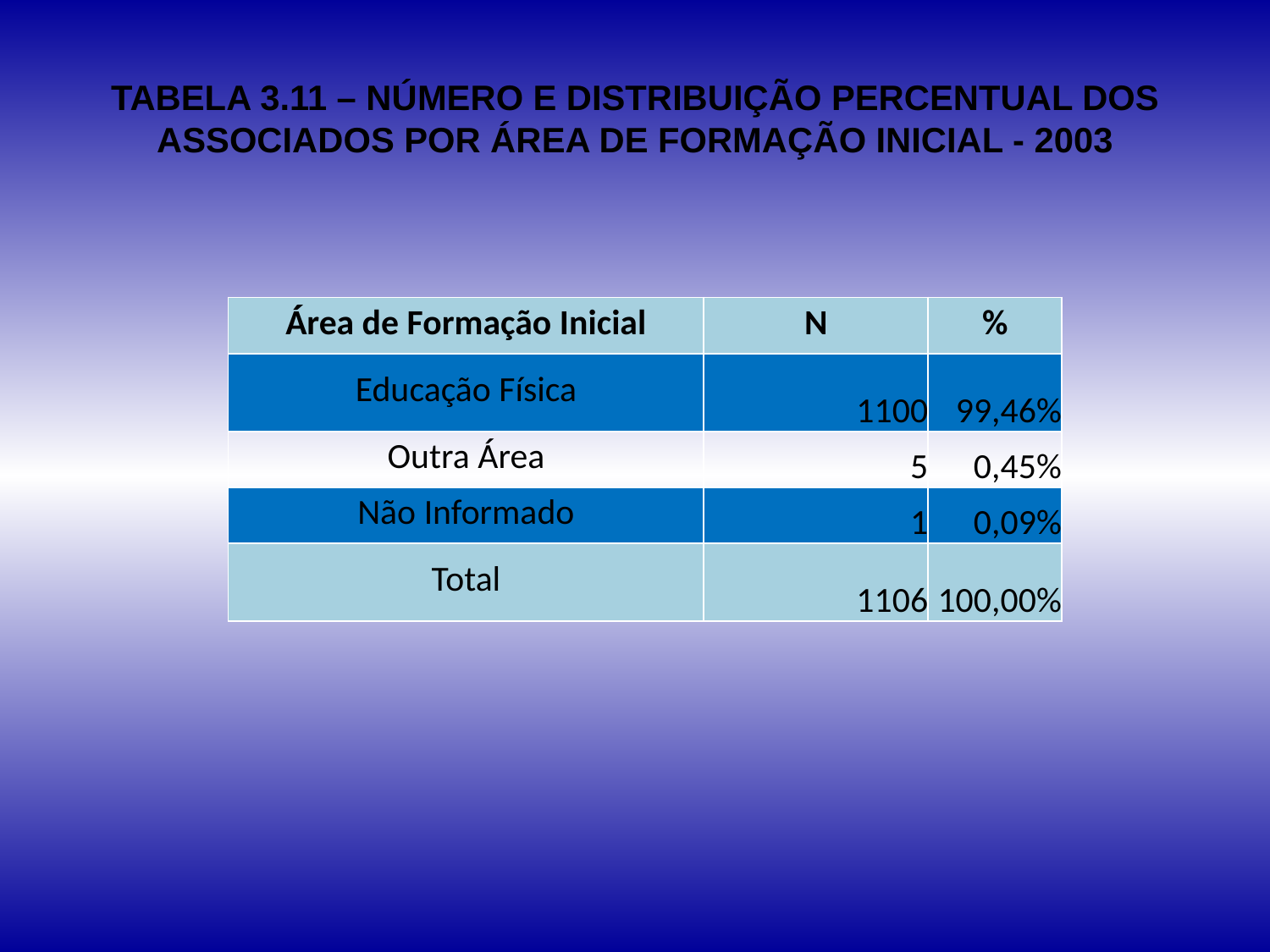

# TABELA 3.11 – NÚMERO E DISTRIBUIÇÃO PERCENTUAL DOS ASSOCIADOS POR ÁREA DE FORMAÇÃO INICIAL - 2003
| Área de Formação Inicial | N | % |
| --- | --- | --- |
| Educação Física | 1100 | 99,46% |
| Outra Área | 5 | 0,45% |
| Não Informado | 1 | 0,09% |
| Total | 1106 | 100,00% |